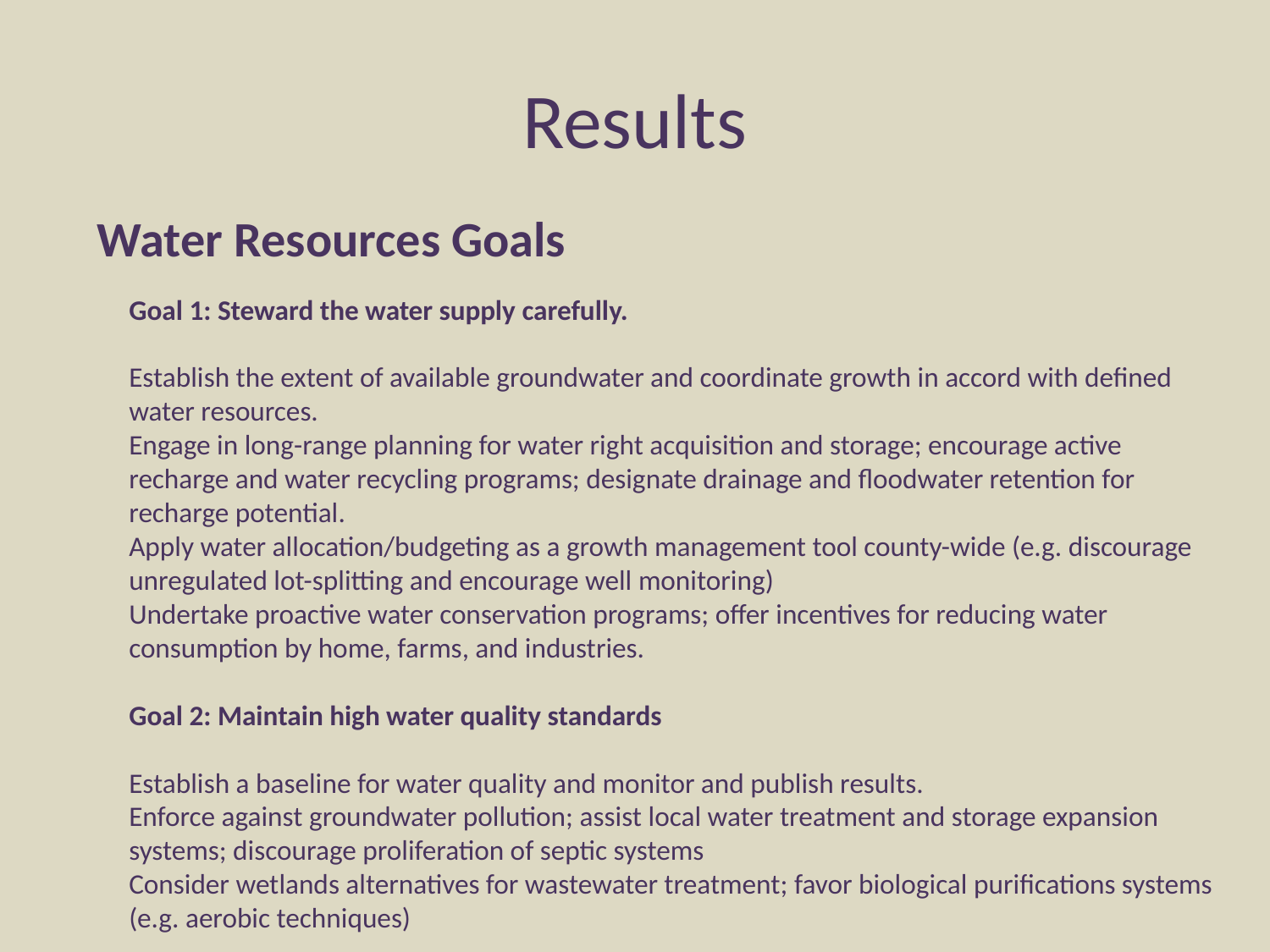

# Results
Water Resources Goals
Goal 1: Steward the water supply carefully.
Establish the extent of available groundwater and coordinate growth in accord with defined water resources.
Engage in long-range planning for water right acquisition and storage; encourage active recharge and water recycling programs; designate drainage and floodwater retention for recharge potential.
Apply water allocation/budgeting as a growth management tool county-wide (e.g. discourage unregulated lot-splitting and encourage well monitoring)
Undertake proactive water conservation programs; offer incentives for reducing water consumption by home, farms, and industries.
Goal 2: Maintain high water quality standards
Establish a baseline for water quality and monitor and publish results.
Enforce against groundwater pollution; assist local water treatment and storage expansion systems; discourage proliferation of septic systems
Consider wetlands alternatives for wastewater treatment; favor biological purifications systems (e.g. aerobic techniques)